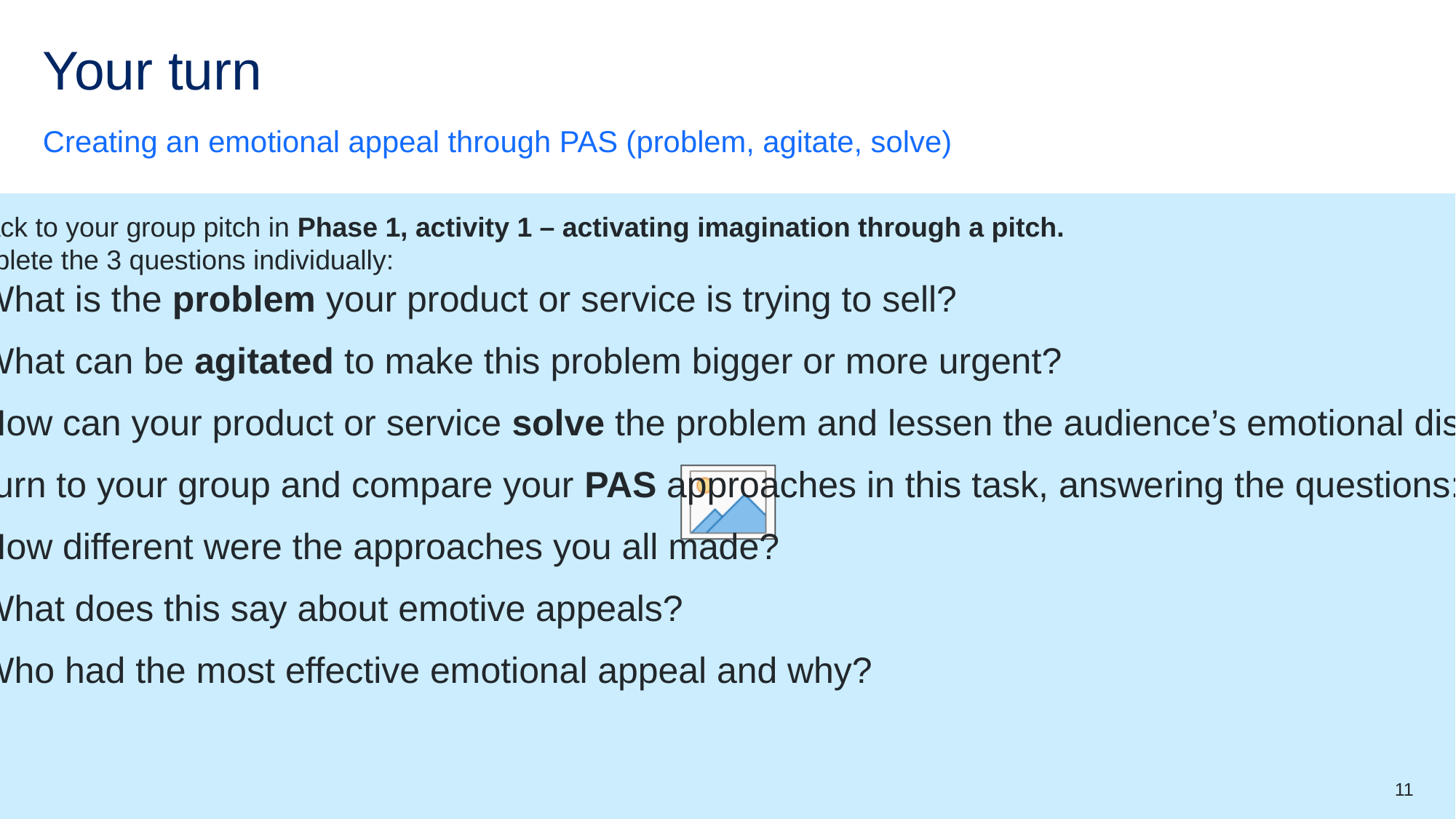

# Your turn (1)
Creating an emotional appeal through PAS (problem, agitate, solve)
Think back to your group pitch in Phase 1, activity 1 – activating imagination through a pitch.
Complete the 3 questions individually:
What is the problem your product or service is trying to sell?
What can be agitated to make this problem bigger or more urgent?
How can your product or service solve the problem and lessen the audience’s emotional distress?
Return to your group and compare your PAS approaches in this task, answering the questions:
How different were the approaches you all made?
What does this say about emotive appeals?
Who had the most effective emotional appeal and why?
11